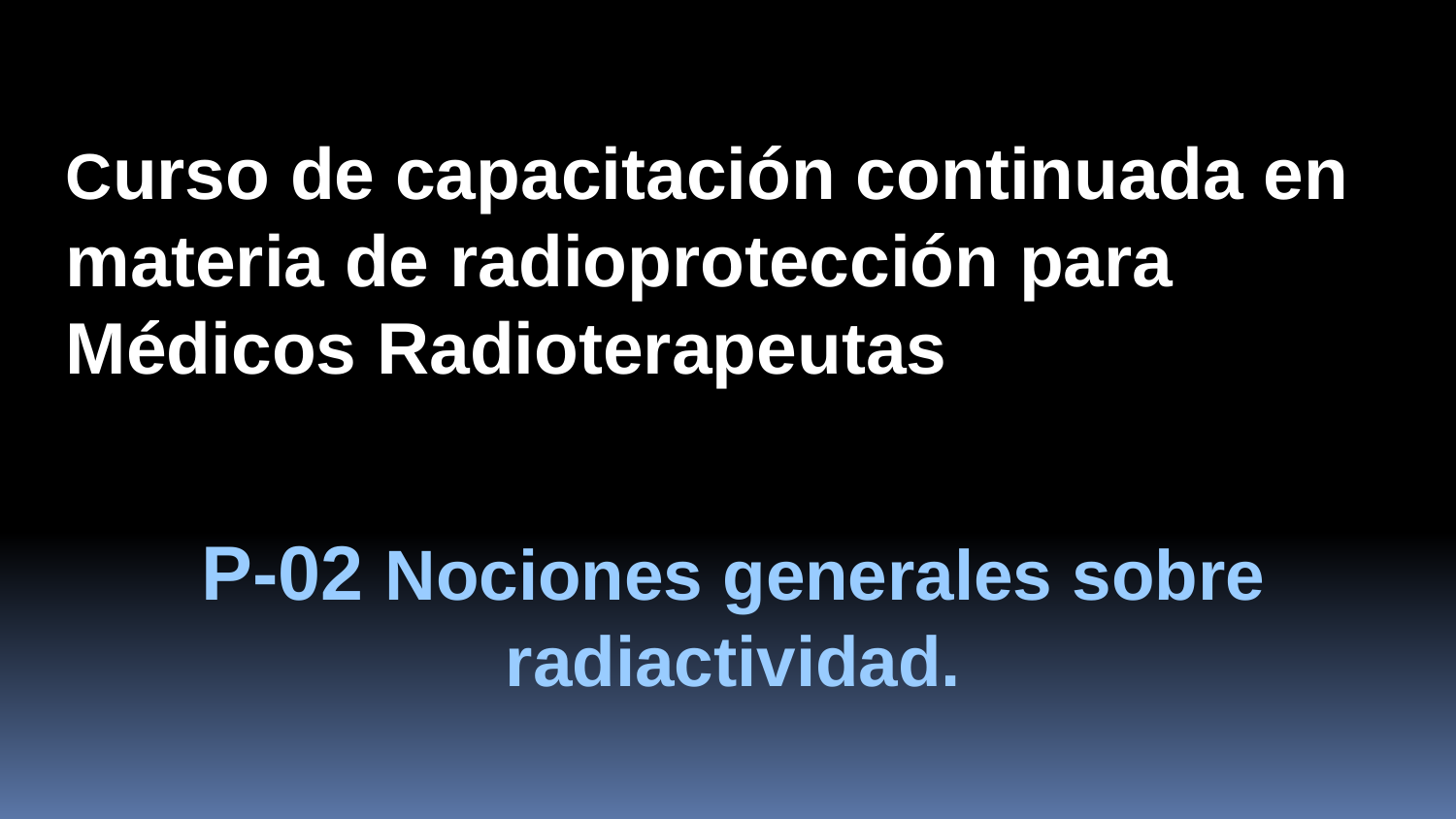

Curso de capacitación continuada en materia de radioprotección para Médicos Radioterapeutas

P-02 Nociones generales sobre radiactividad.